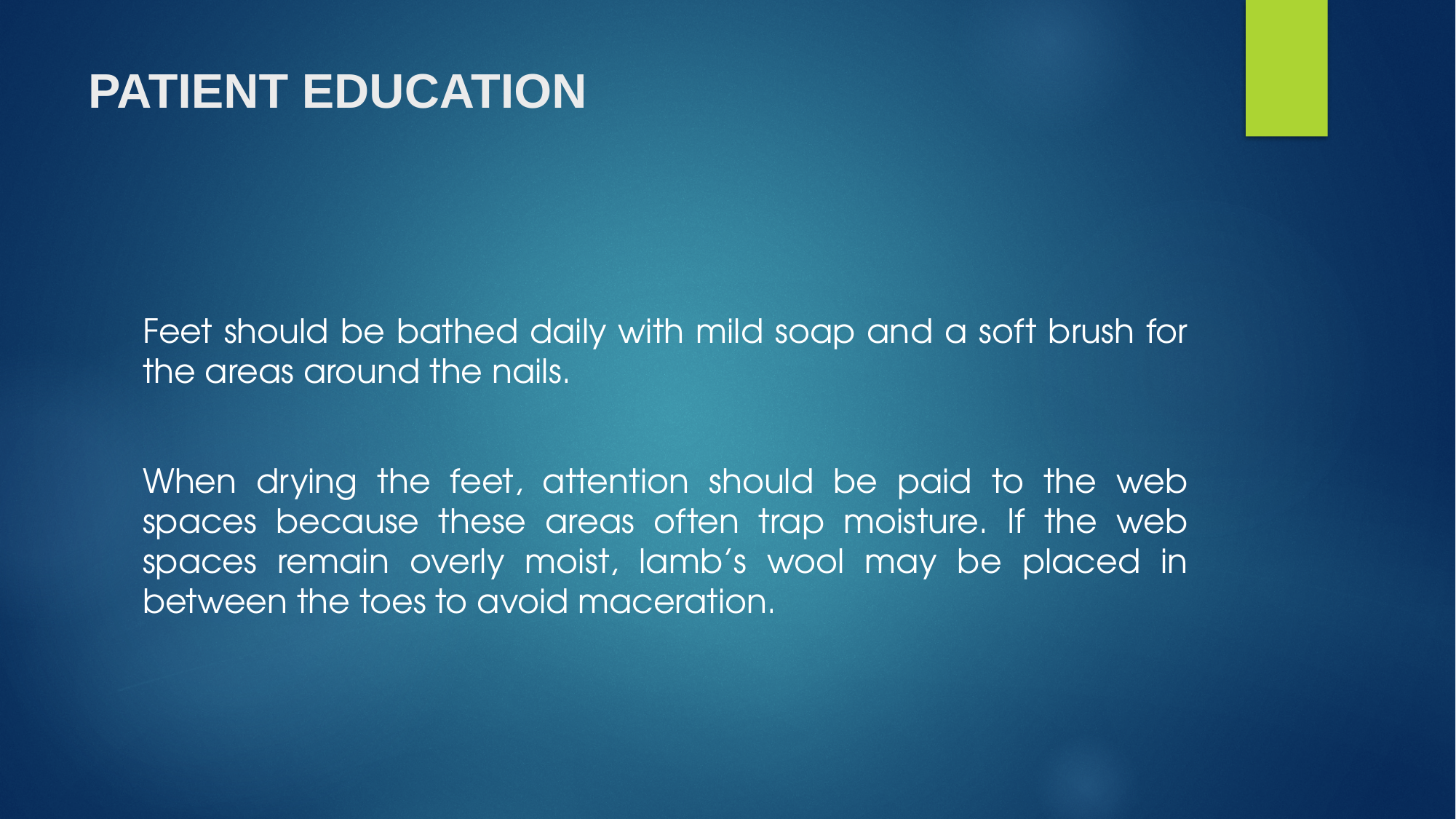

# PATIENT EDUCATION
Feet should be bathed daily with mild soap and a soft brush for the areas around the nails.

When drying the feet, attention should be paid to the web spaces because these areas often trap moisture. If the web spaces remain overly moist, lamb’s wool may be placed in between the toes to avoid maceration.